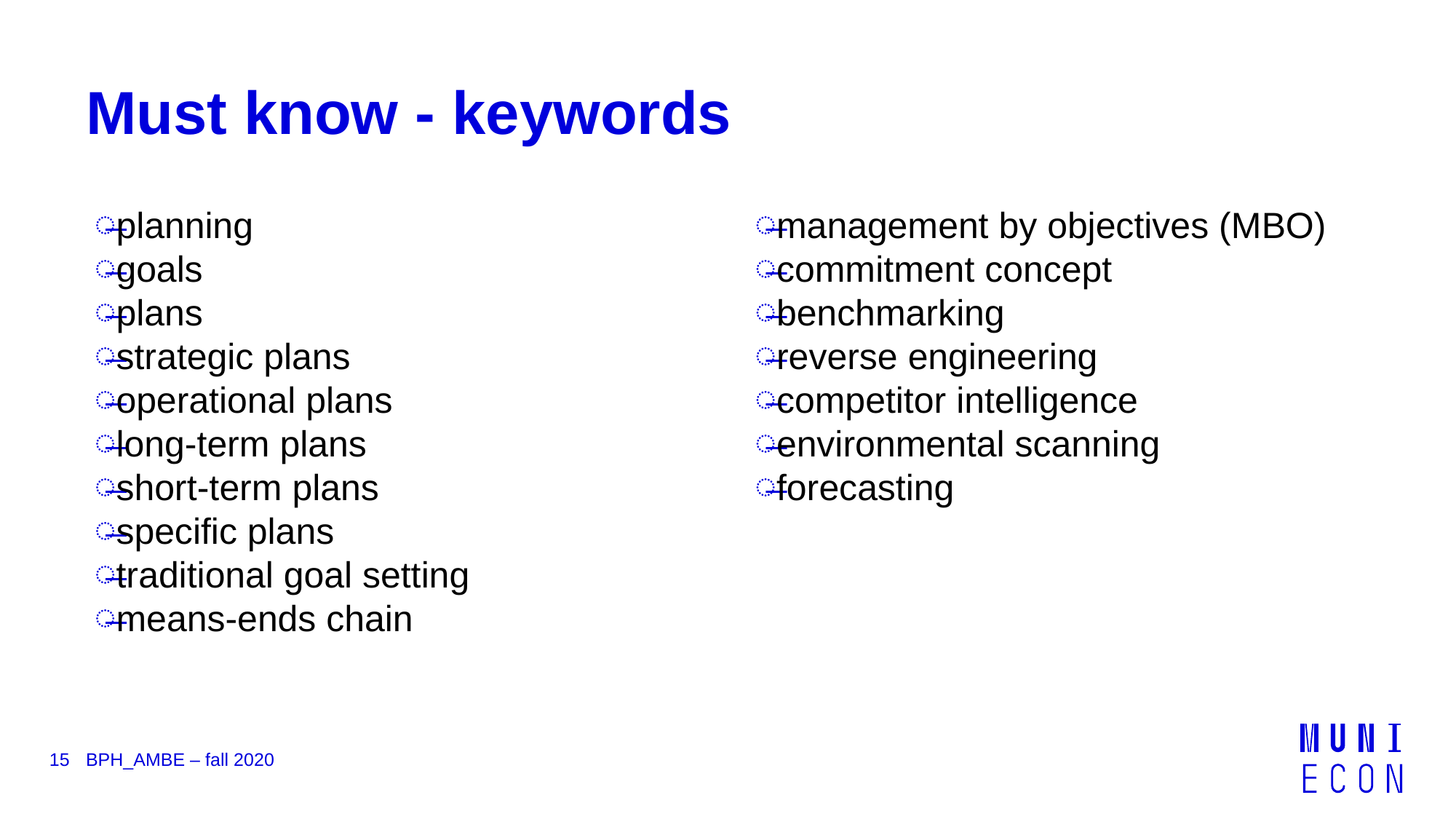

# Must know - keywords

management by objectives (MBO)
commitment concept
benchmarking
reverse engineering
competitor intelligence
environmental scanning
forecasting

planning
goals
plans
strategic plans
operational plans
long-term plans
short-term plans
specific plans
traditional goal setting
means-ends chain

15
BPH_AMBE – fall 2020